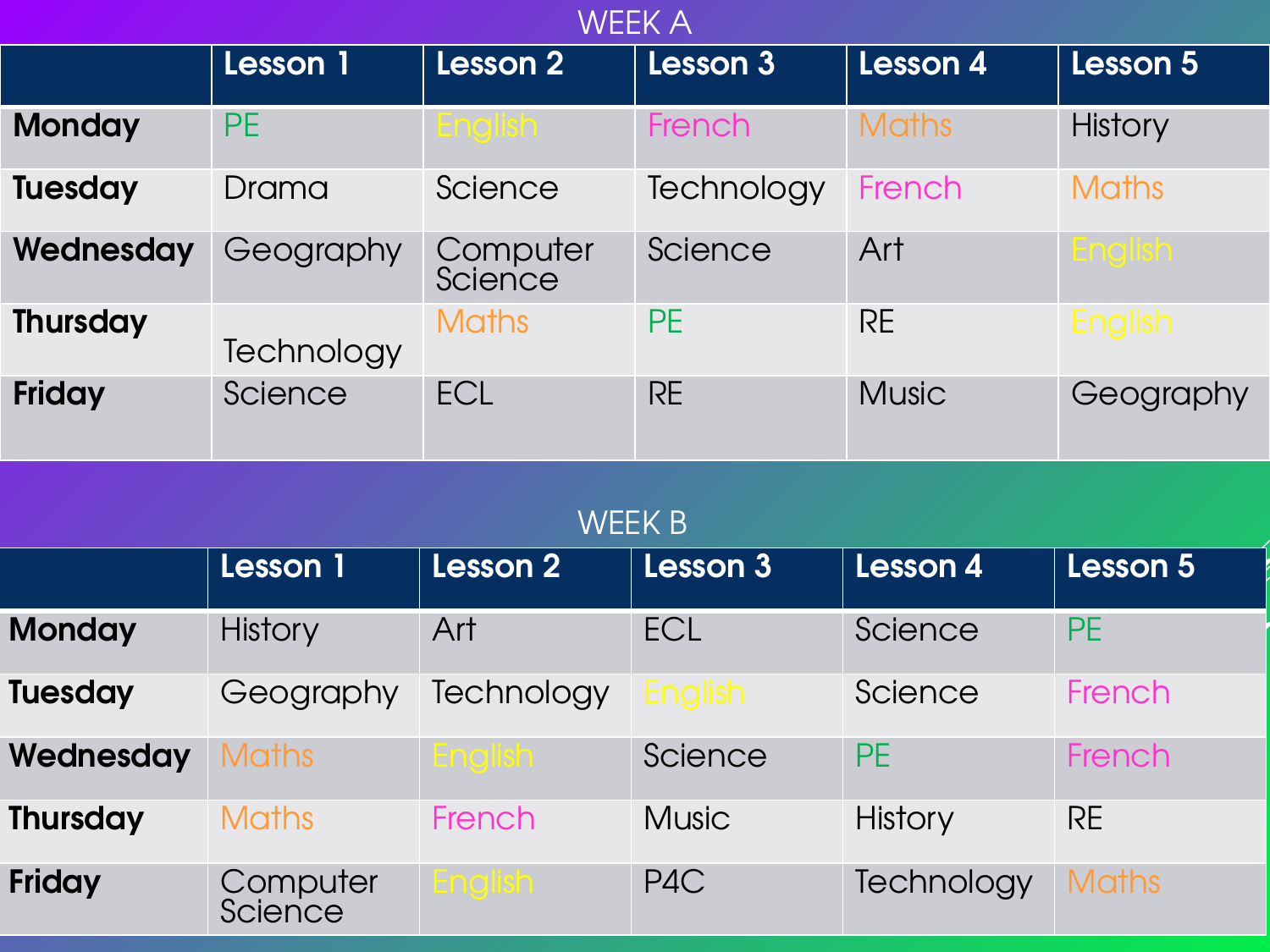

WEEK A
|  | Lesson 1 | Lesson 2 | Lesson 3 | Lesson 4 | Lesson 5 |
| --- | --- | --- | --- | --- | --- |
| Monday | PE | English | French | Maths | History |
| Tuesday | Drama | Science | Technology | French | Maths |
| Wednesday | Geography | Computer Science | Science | Art | English |
| Thursday | Technology | Maths | PE | RE | English |
| Friday | Science | ECL | RE | Music | Geography |
WEEK B
|  | Lesson 1 | Lesson 2 | Lesson 3 | Lesson 4 | Lesson 5 |
| --- | --- | --- | --- | --- | --- |
| Monday | History | Art | ECL | Science | PE |
| Tuesday | Geography | Technology | English | Science | French |
| Wednesday | Maths | English | Science | PE | French |
| Thursday | Maths | French | Music | History | RE |
| Friday | Computer Science | English | P4C | Technology | Maths |